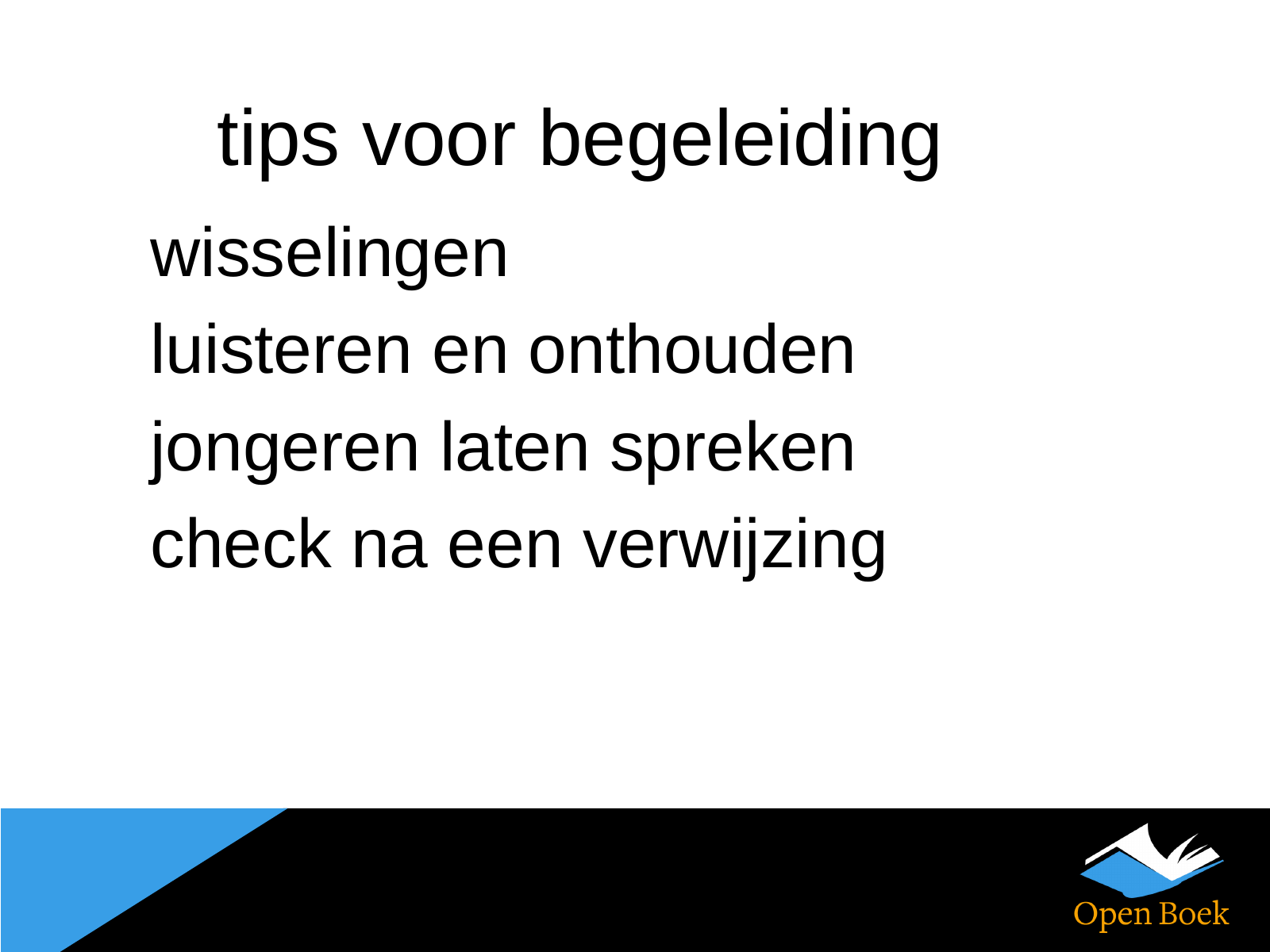

tips voor begeleiding
wisselingen
luisteren en onthouden
jongeren laten spreken
check na een verwijzing